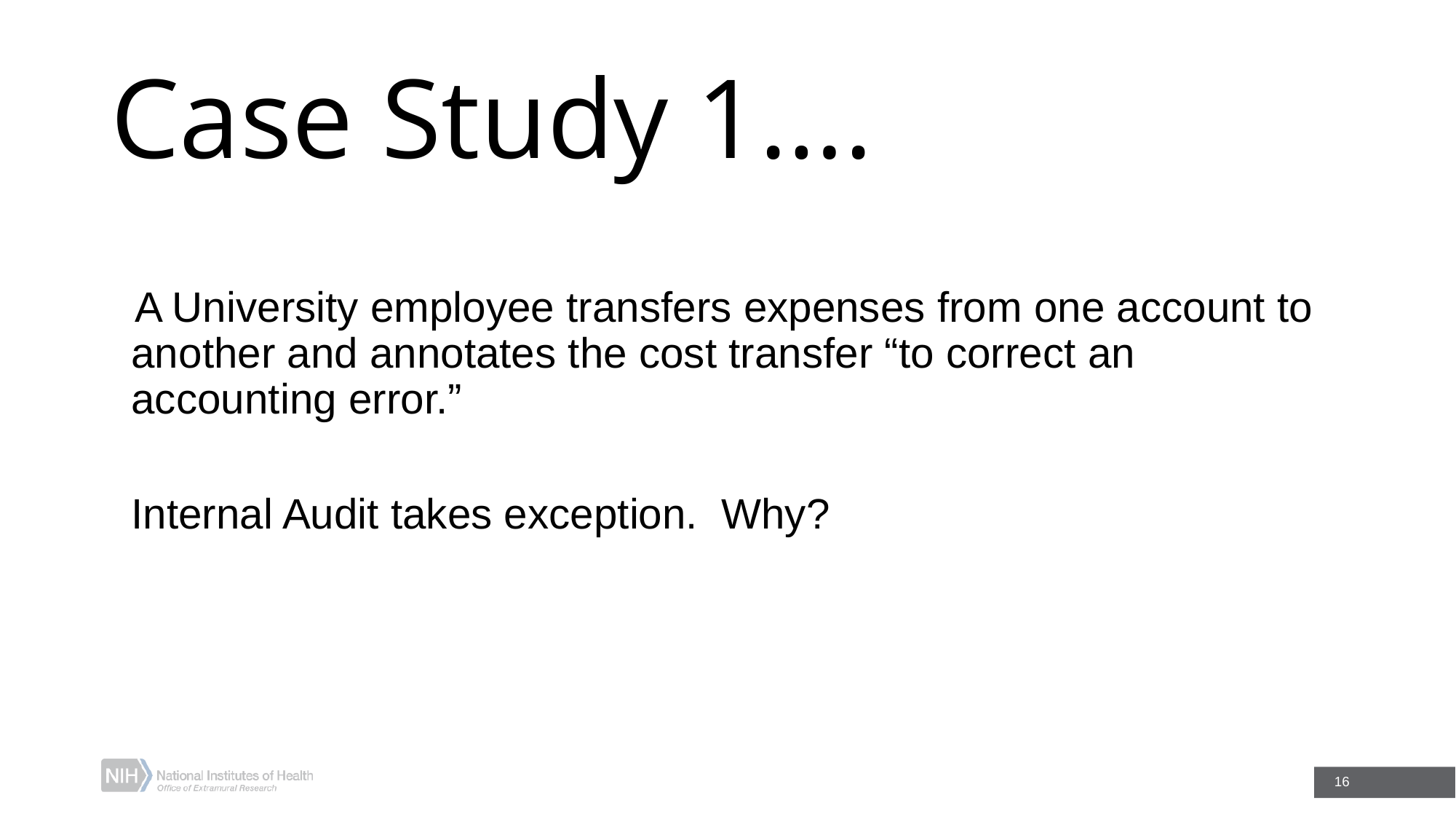

# Case Study 1….

  A University employee transfers expenses from one account to another and annotates the cost transfer “to correct an accounting error.”

	Internal Audit takes exception.  Why?
16